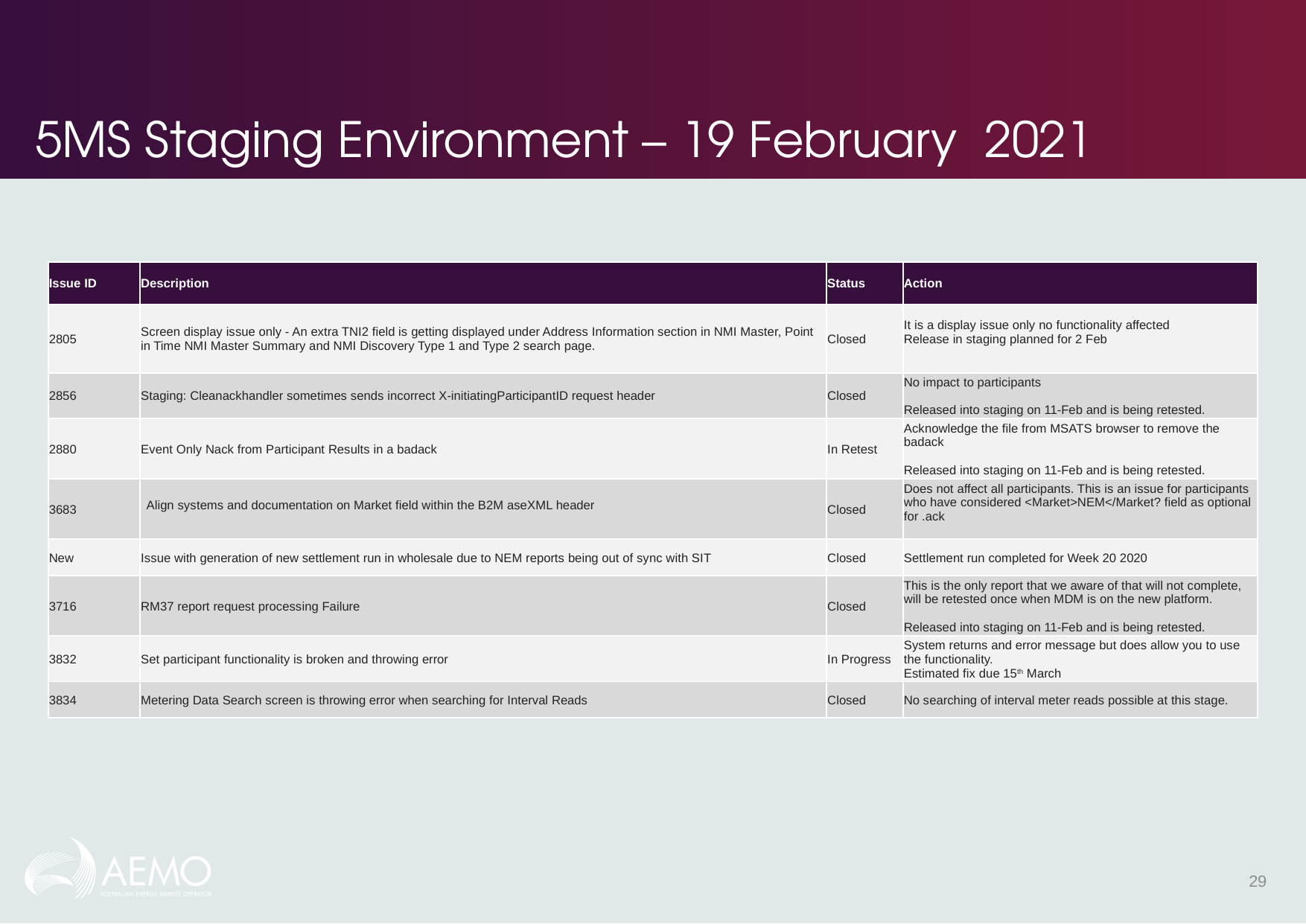

# 5MS Staging Environment – 19 February  2021
| Issue ID​ | Description​ | Status​ | Action​ |
| --- | --- | --- | --- |
| 2805 | Screen display issue only - An extra TNI2 field is getting displayed under Address Information section in NMI Master, Point in Time NMI Master Summary and NMI Discovery Type 1 and Type 2 search page.​ | Closed | It is a display issue only no functionality affected​ Release in staging planned for 2 Feb |
| 2856 | Staging: Cleanackhandler sometimes sends incorrect X-initiatingParticipantID request header | Closed | No impact to participants Released into staging on 11-Feb and is being retested. |
| 2880 | Event Only Nack from Participant Results in a badack | In Retest | Acknowledge the file from MSATS browser to remove the badack Released into staging on 11-Feb and is being retested. |
| 3683 | Align systems and documentation on Market field within the B2M aseXML header | Closed | Does not affect all participants. This is an issue for participants who have considered <Market>NEM</Market? field as optional for .ack |
| New | Issue with generation of new settlement run in wholesale due to NEM reports being out of sync with SIT | Closed | Settlement run completed for Week 20 2020 |
| 3716 | RM37 report request processing Failure | Closed | This is the only report that we aware of that will not complete, will be retested once when MDM is on the new platform. Released into staging on 11-Feb and is being retested. |
| 3832 | Set participant functionality is broken and throwing error | In Progress | System returns and error message but does allow you to use the functionality. Estimated fix due 15th March |
| 3834 | Metering Data Search screen is throwing error when searching for Interval Reads | Closed | No searching of interval meter reads possible at this stage. |
29
Forecasting, SD/CD